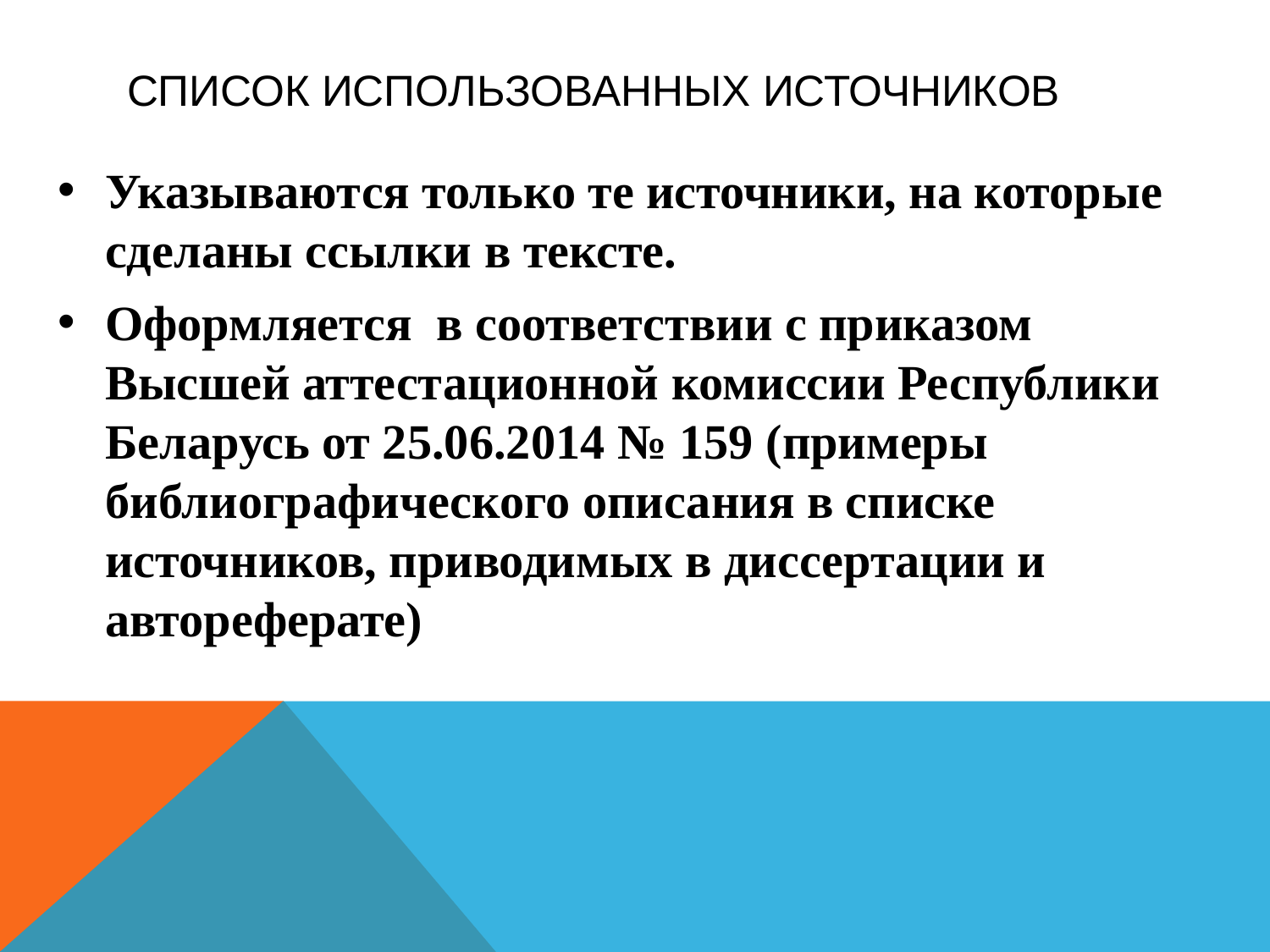

# СПИСОК ИСПОЛЬЗОВАННЫХ ИСТОЧНИКОВ
Указываются только те источники, на которые сделаны ссылки в тексте.
Оформляется  в соответствии с приказом Высшей аттестационной комиссии Республики Беларусь от 25.06.2014 № 159 (примеры библиографического описания в списке источников, приводимых в диссертации и автореферате)